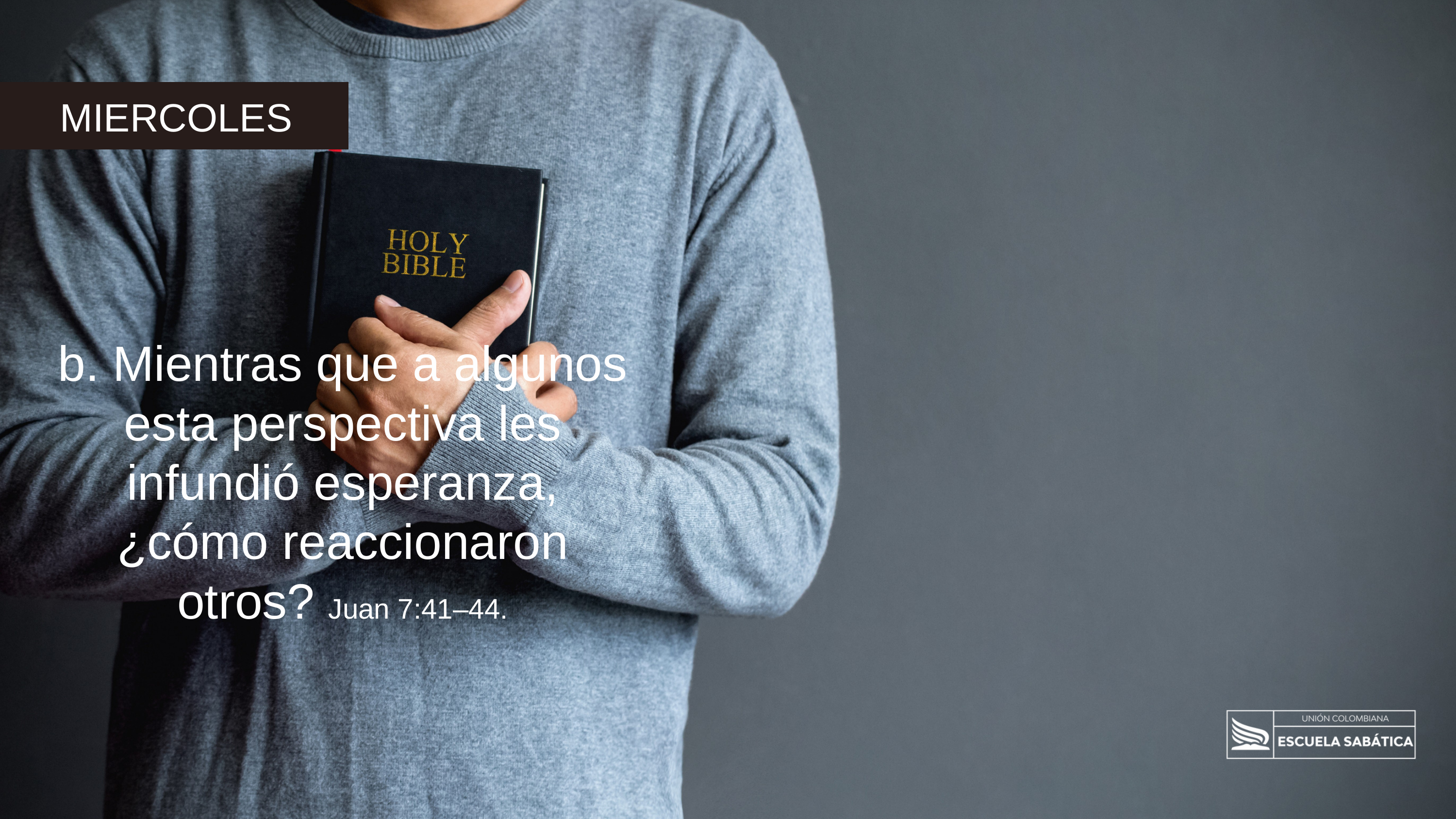

MIERCOLES
b. Mientras que a algunos esta perspectiva les infundió esperanza, ¿cómo reaccionaron otros? Juan 7:41–44.